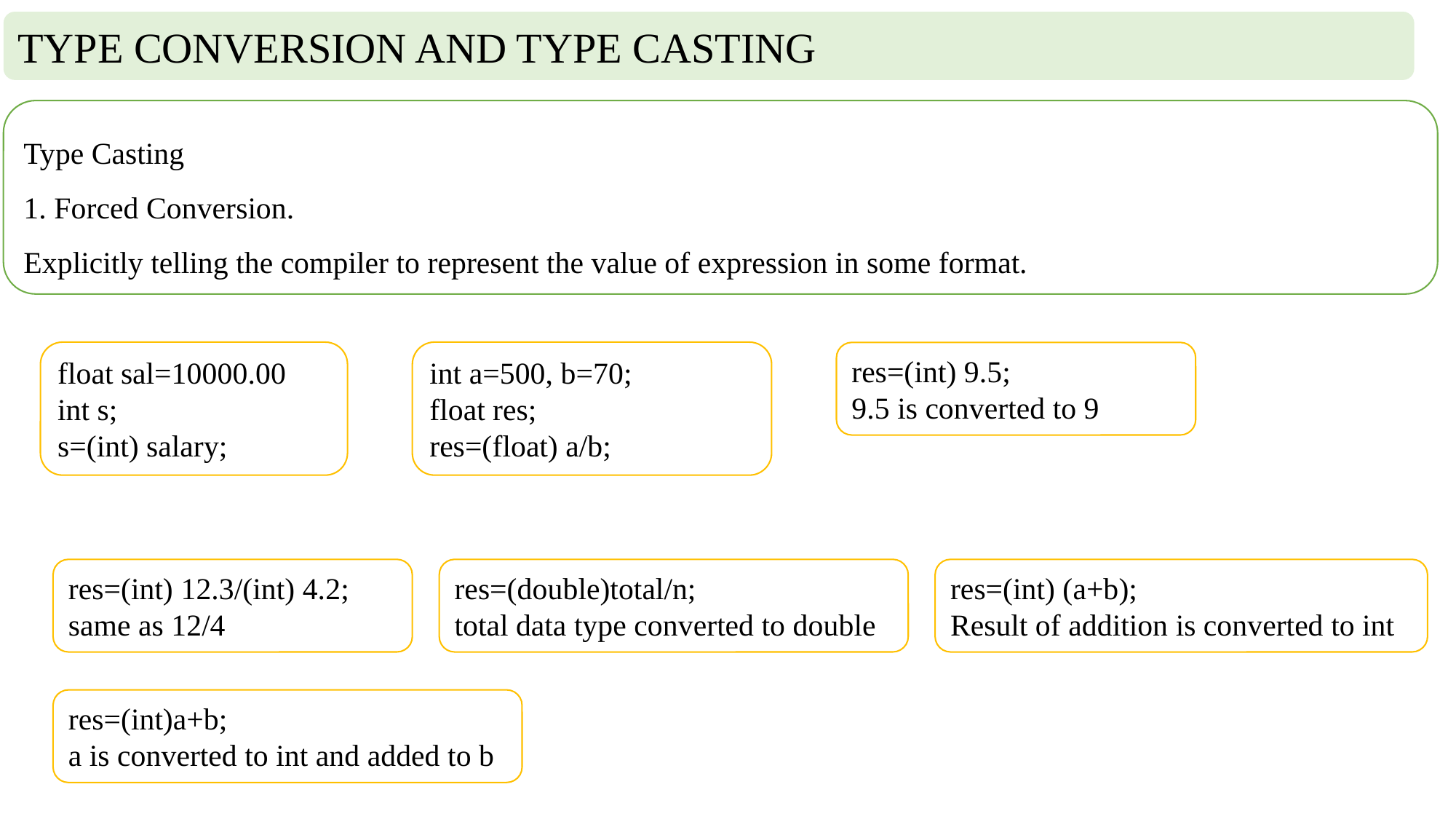

TYPE CONVERSION AND TYPE CASTING
Type Casting
1. Forced Conversion.
Explicitly telling the compiler to represent the value of expression in some format.
float sal=10000.00
int s;
s=(int) salary;
int a=500, b=70;
float res;
res=(float) a/b;
res=(int) 9.5;
9.5 is converted to 9
res=(int) 12.3/(int) 4.2;
same as 12/4
res=(double)total/n;
total data type converted to double
res=(int) (a+b);
Result of addition is converted to int
res=(int)a+b;
a is converted to int and added to b